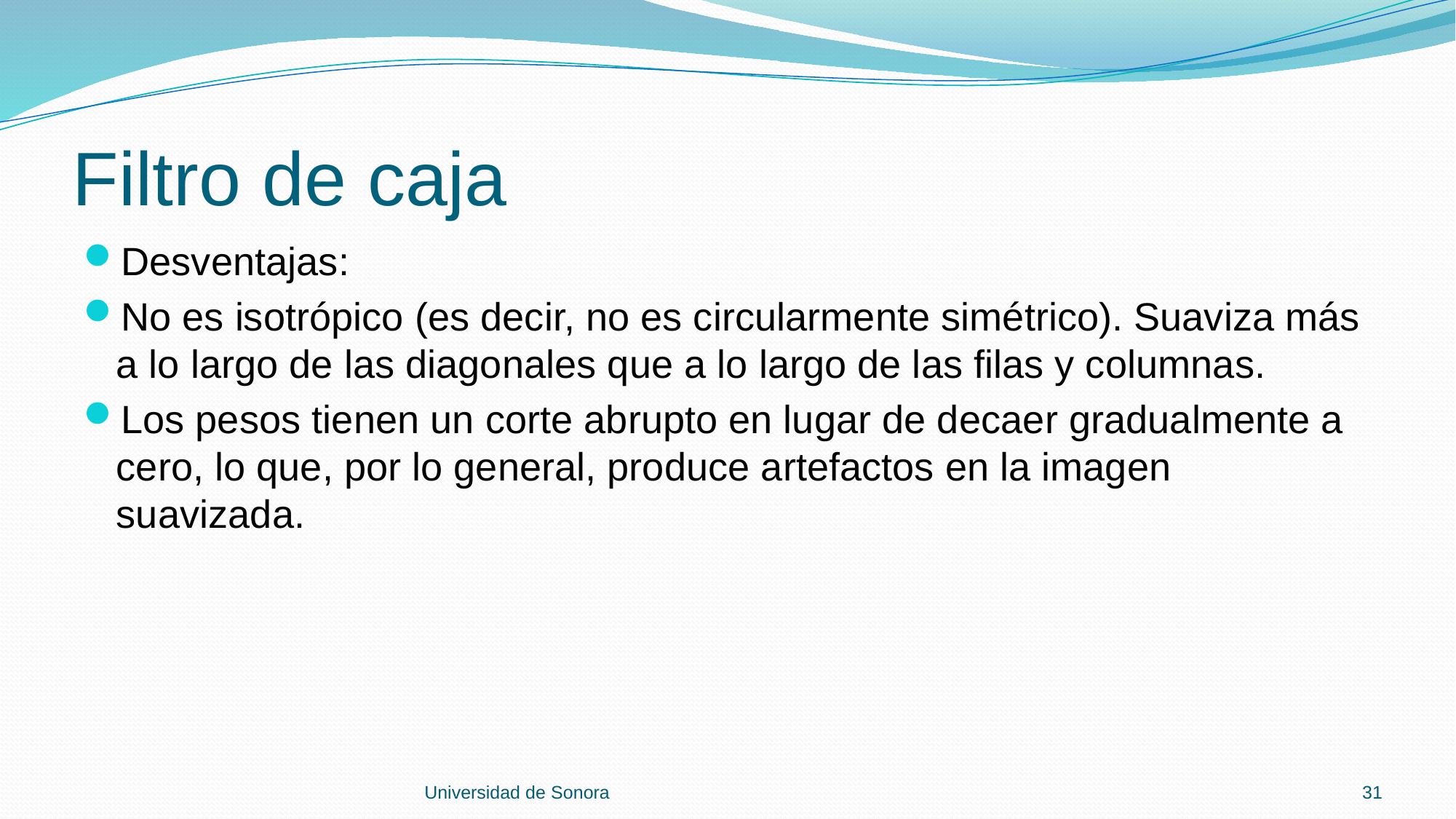

# Filtro de caja
Desventajas:
No es isotrópico (es decir, no es circularmente simétrico). Suaviza más a lo largo de las diagonales que a lo largo de las filas y columnas.
Los pesos tienen un corte abrupto en lugar de decaer gradualmente a cero, lo que, por lo general, produce artefactos en la imagen suavizada.

Universidad de Sonora
31